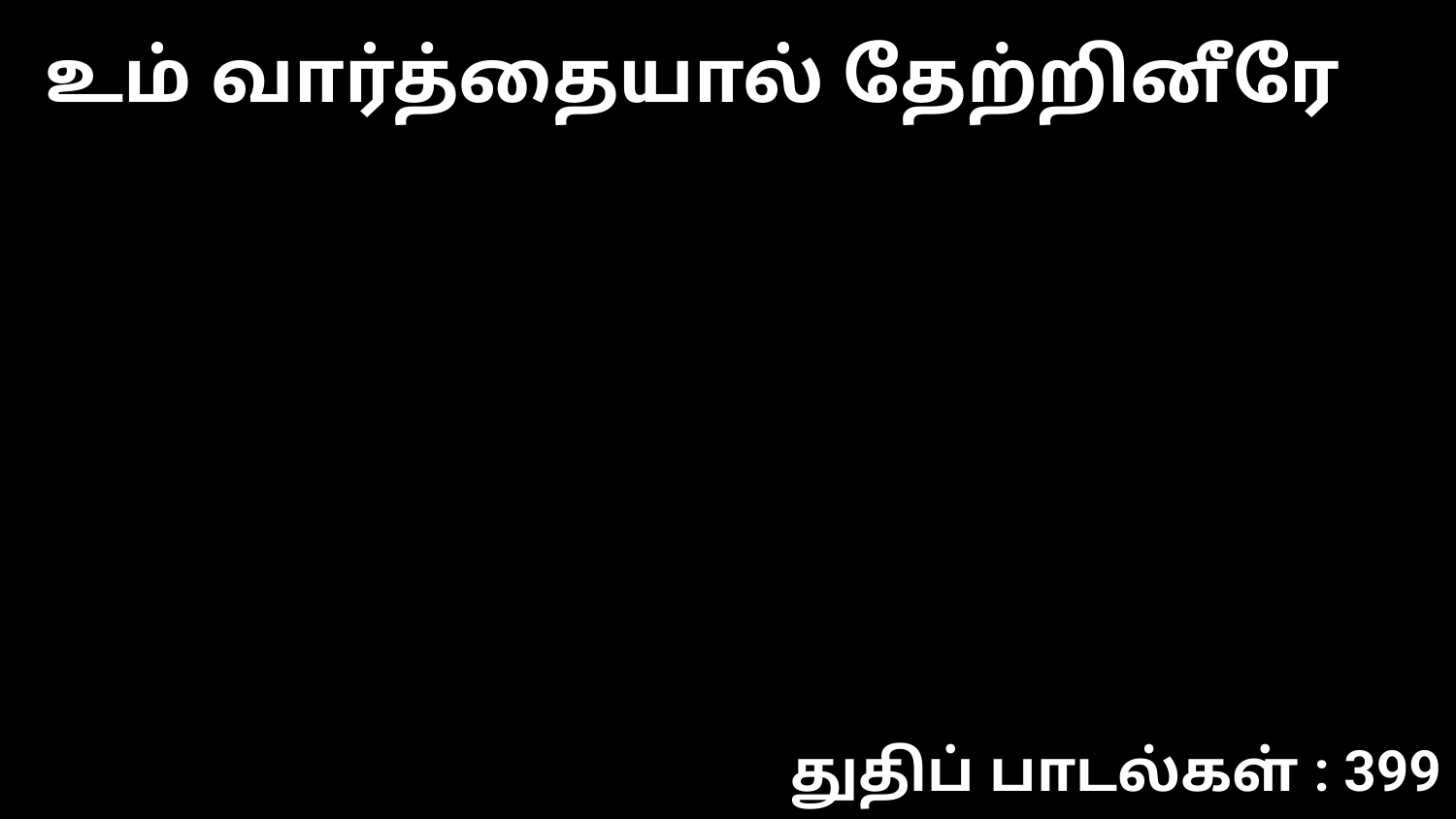

உம் வார்த்தையால் தேற்றினீரே
துதிப் பாடல்கள் : 399